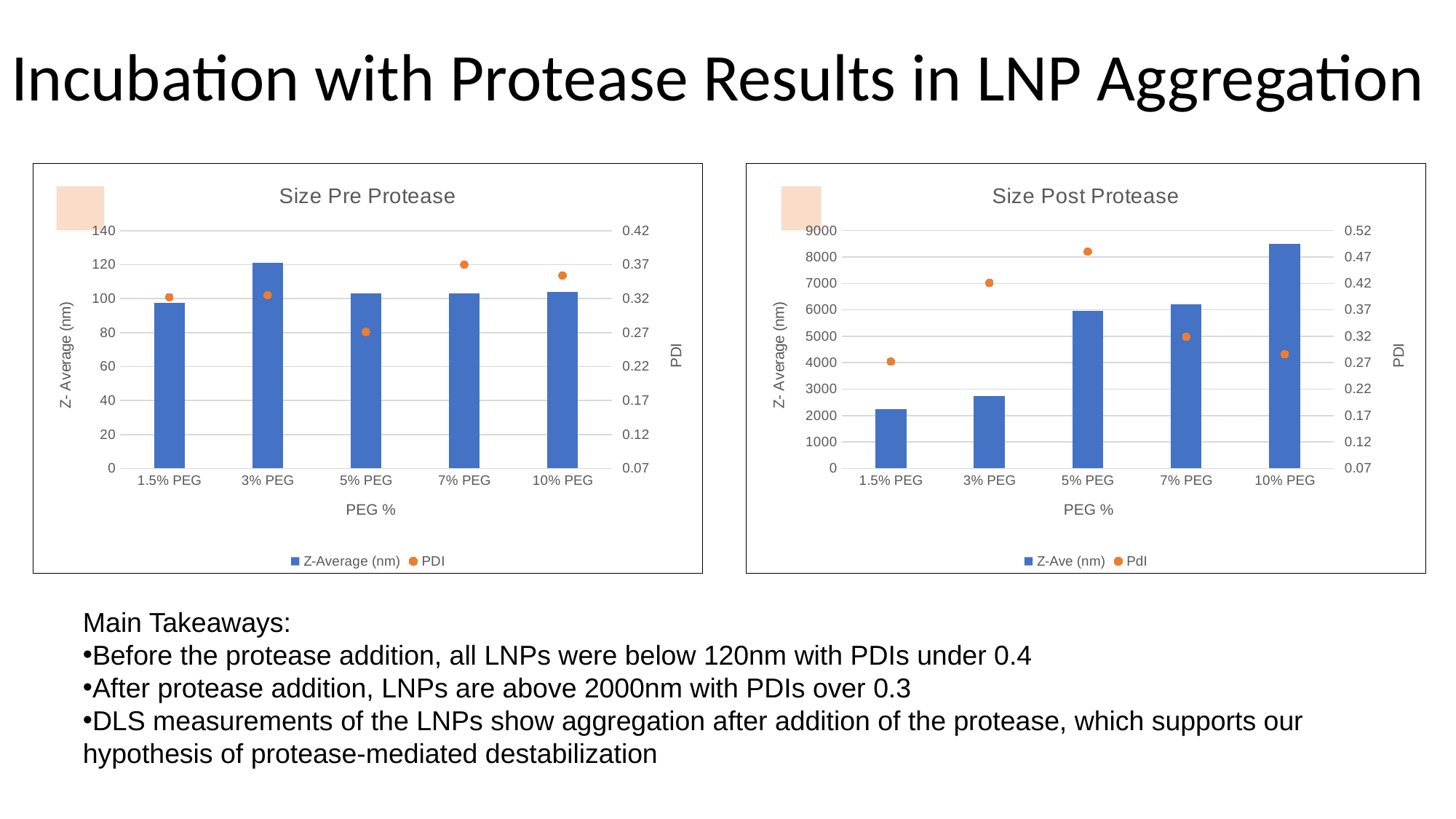

# Incubation with Protease Results in LNP Aggregation

### Chart: Size Pre Protease

| Category |  |  |
|---|---|---|
| 1.5% PEG | 97.61 | 0.322 |
| 3% PEG | 120.9 | 0.325 |
| 5% PEG | 102.9 | 0.271 |
| 7% PEG | 103.1 | 0.37 |
| 10% PEG | 103.7 | 0.354 |

### Chart: Size Post Protease

| Category | Z-Ave (nm) | PdI |
|---|---|---|
| 1.5% PEG | 2255.0 | 0.272 |
| 3% PEG | 2736.0 | 0.421 |
| 5% PEG | 5950.0 | 0.48 |
| 7% PEG | 6216.0 | 0.319 |
| 10% PEG | 8504.0 | 0.286 |

Main Takeaways:
Before the protease addition, all LNPs were below 120nm with PDIs under 0.4
After protease addition, LNPs are above 2000nm with PDIs over 0.3
DLS measurements of the LNPs show aggregation after addition of the protease, which supports our hypothesis of protease-mediated destabilization